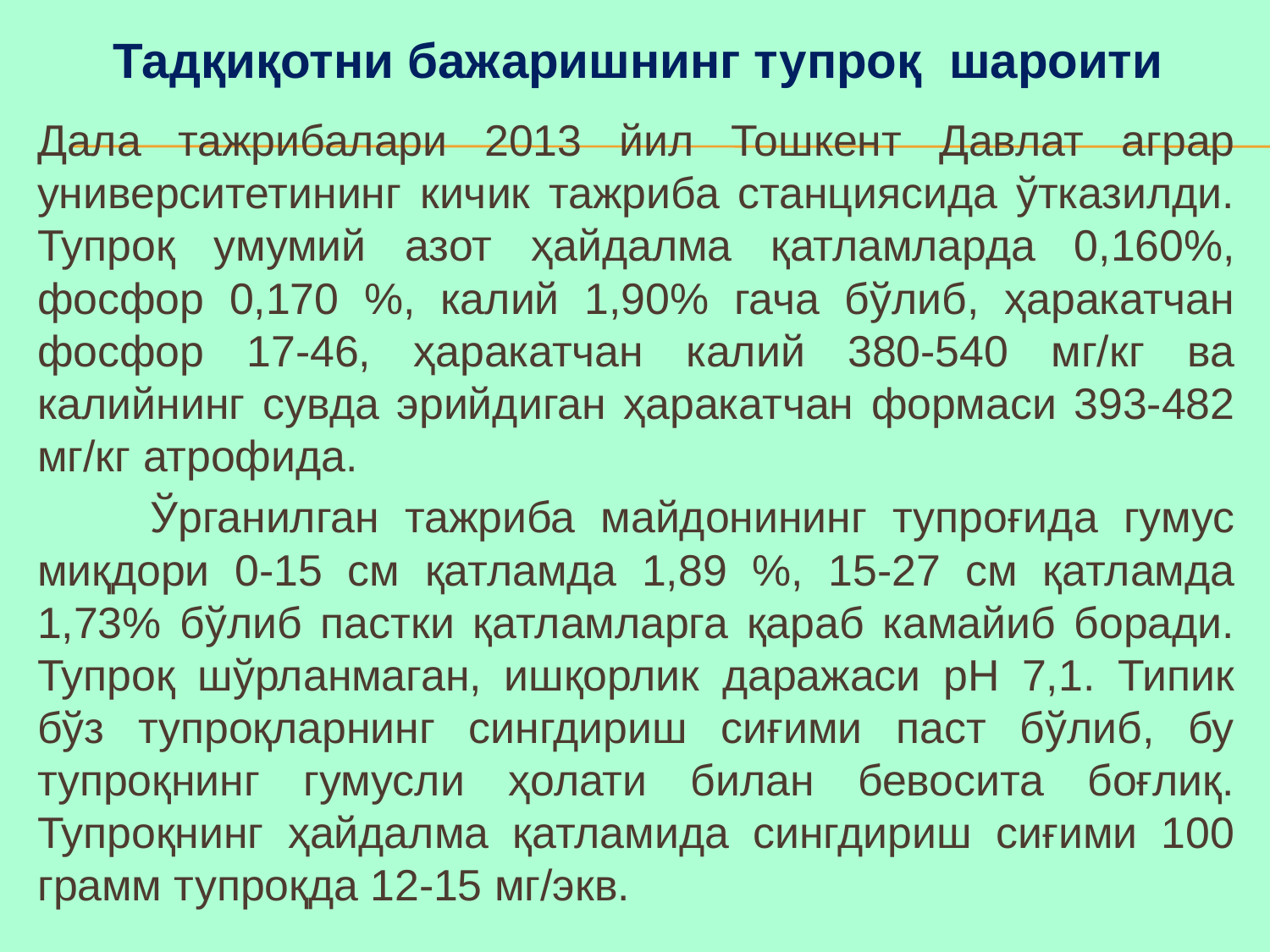

# Тадқиқотни бажаришнинг тупроқ  шароити
Дала тажрибалари 2013 йил Тошкент Давлат аграр университетининг кичик тажриба станциясида ўтказилди. Тупроқ умумий азот ҳайдалма қатламларда 0,160%, фосфор 0,170 %, калий 1,90% гача бўлиб, ҳаракатчан фосфор 17-46, ҳаракатчан калий 380-540 мг/кг ва калийнинг сувда эрийдиган ҳаракатчан формаси 393-482 мг/кг атрофида.
	Ўрганилган тажриба майдонининг тупроғида гумус миқдори 0-15 см қатламда 1,89 %, 15-27 см қатламда 1,73% бўлиб пастки қатламларга қараб камайиб боради. Тупроқ шўрланмаган, ишқорлик даражаси рН 7,1. Типик бўз тупроқларнинг сингдириш сиғими паст бўлиб, бу тупроқнинг гумусли ҳолати билан бевосита боғлиқ. Тупроқнинг ҳайдалма қатламида сингдириш сиғими 100 грамм тупроқда 12-15 мг/экв.